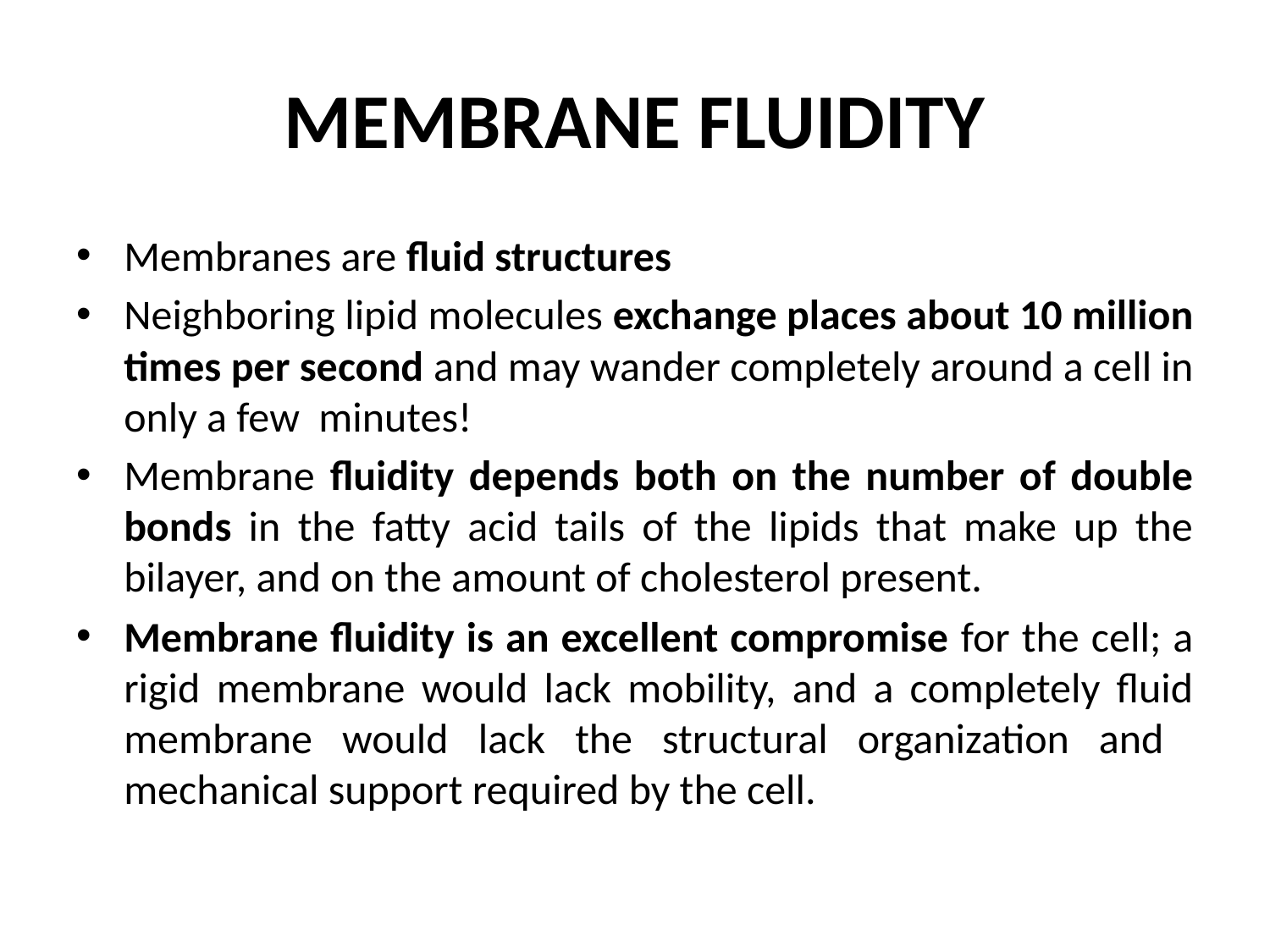

# MEMBRANE FLUIDITY
Membranes are fluid structures
Neighboring lipid molecules exchange places about 10 million times per second and may wander completely around a cell in only a few  minutes!
Membrane fluidity depends both on the number of double bonds in the fatty acid tails of the lipids that make up the bilayer, and on the amount of cholesterol present.
Membrane fluidity is an excellent compromise for the cell; a rigid membrane would lack mobility, and a completely fluid membrane would lack the structural organization and  mechanical support required by the cell.